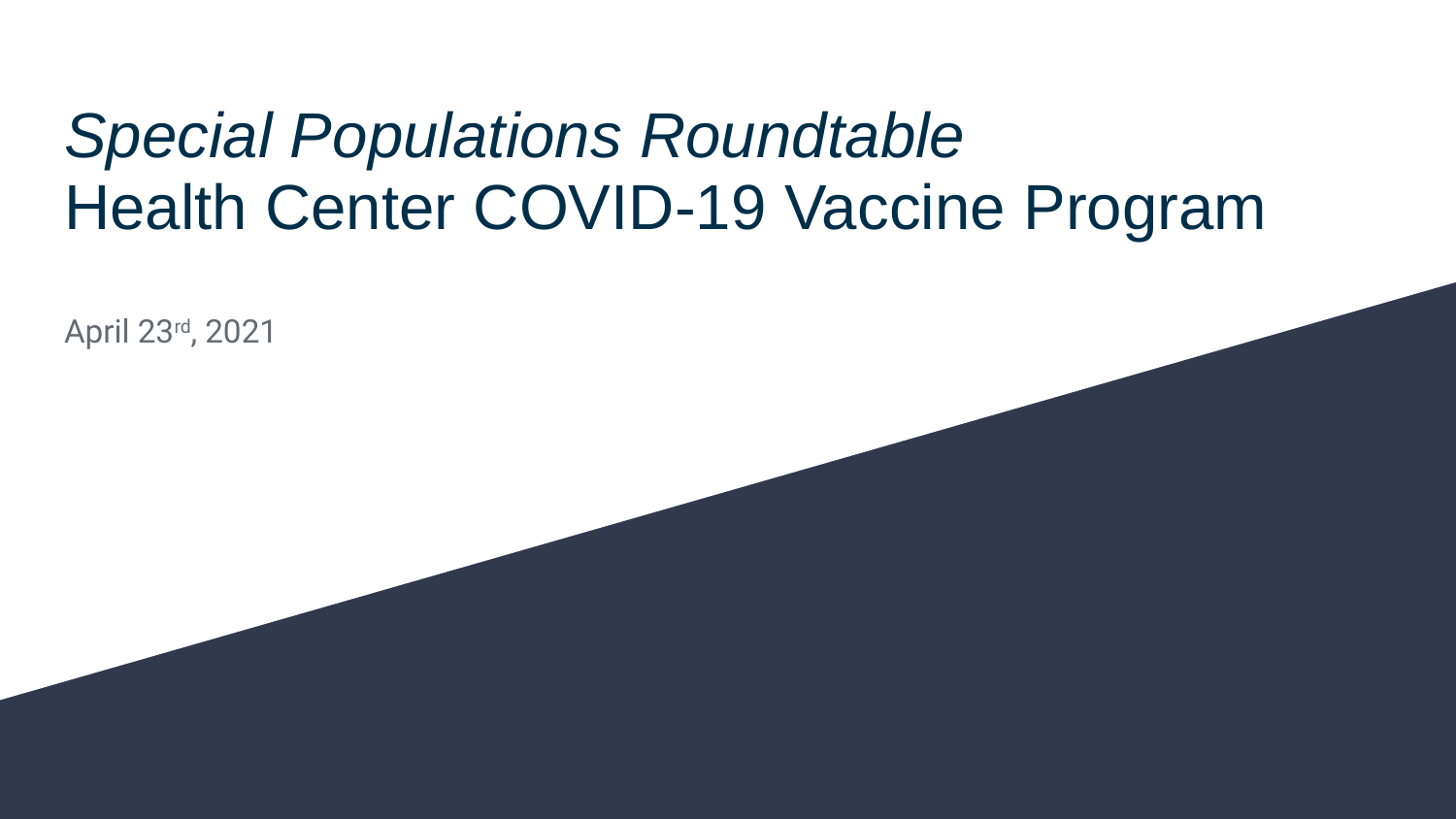

# Special Populations Roundtable
Health Center COVID-19 Vaccine Program
April 23rd, 2021